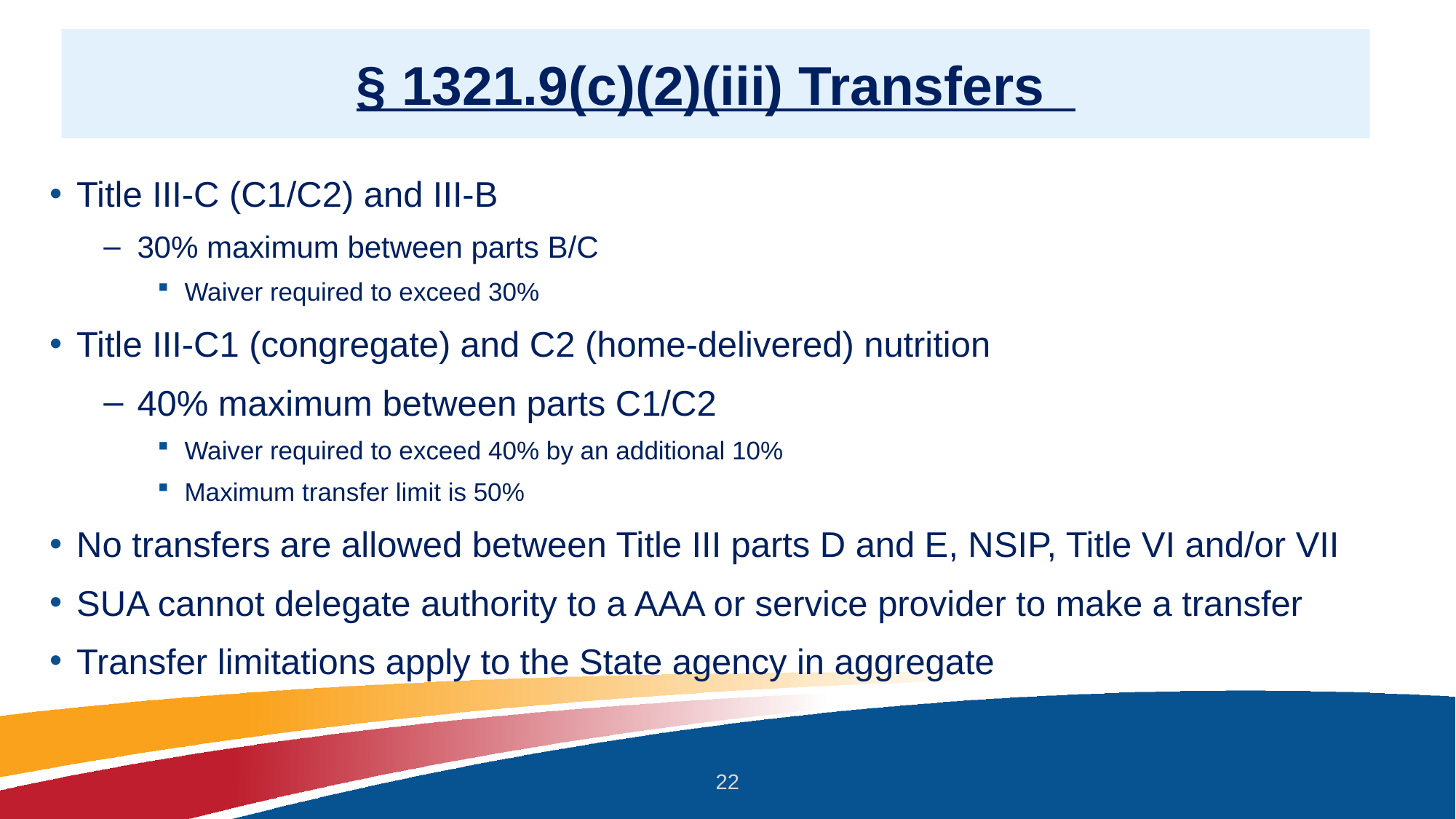

# § 1321.9(c)(2)(iii) Transfers
Title III-C (C1/C2) and III-B
30% maximum between parts B/C
Waiver required to exceed 30%
Title III-C1 (congregate) and C2 (home-delivered) nutrition
40% maximum between parts C1/C2
Waiver required to exceed 40% by an additional 10%
Maximum transfer limit is 50%
No transfers are allowed between Title III parts D and E, NSIP, Title VI and/or VII
SUA cannot delegate authority to a AAA or service provider to make a transfer
Transfer limitations apply to the State agency in aggregate

22